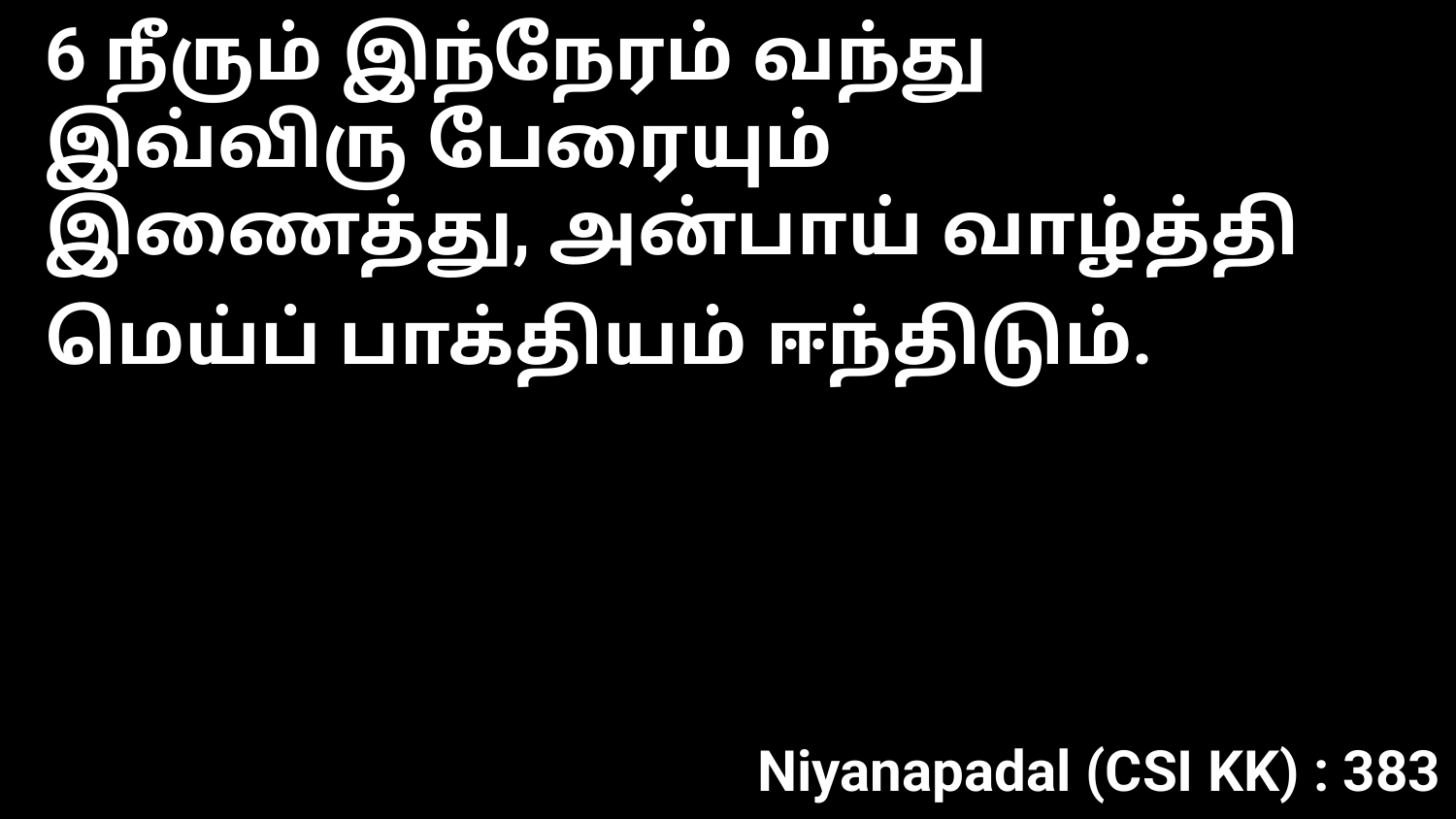

6 நீரும் இந்நேரம் வந்து
இவ்விரு பேரையும்
இணைத்து, அன்பாய் வாழ்த்தி
மெய்ப் பாக்தியம் ஈந்திடும்.
Niyanapadal (CSI KK) : 383